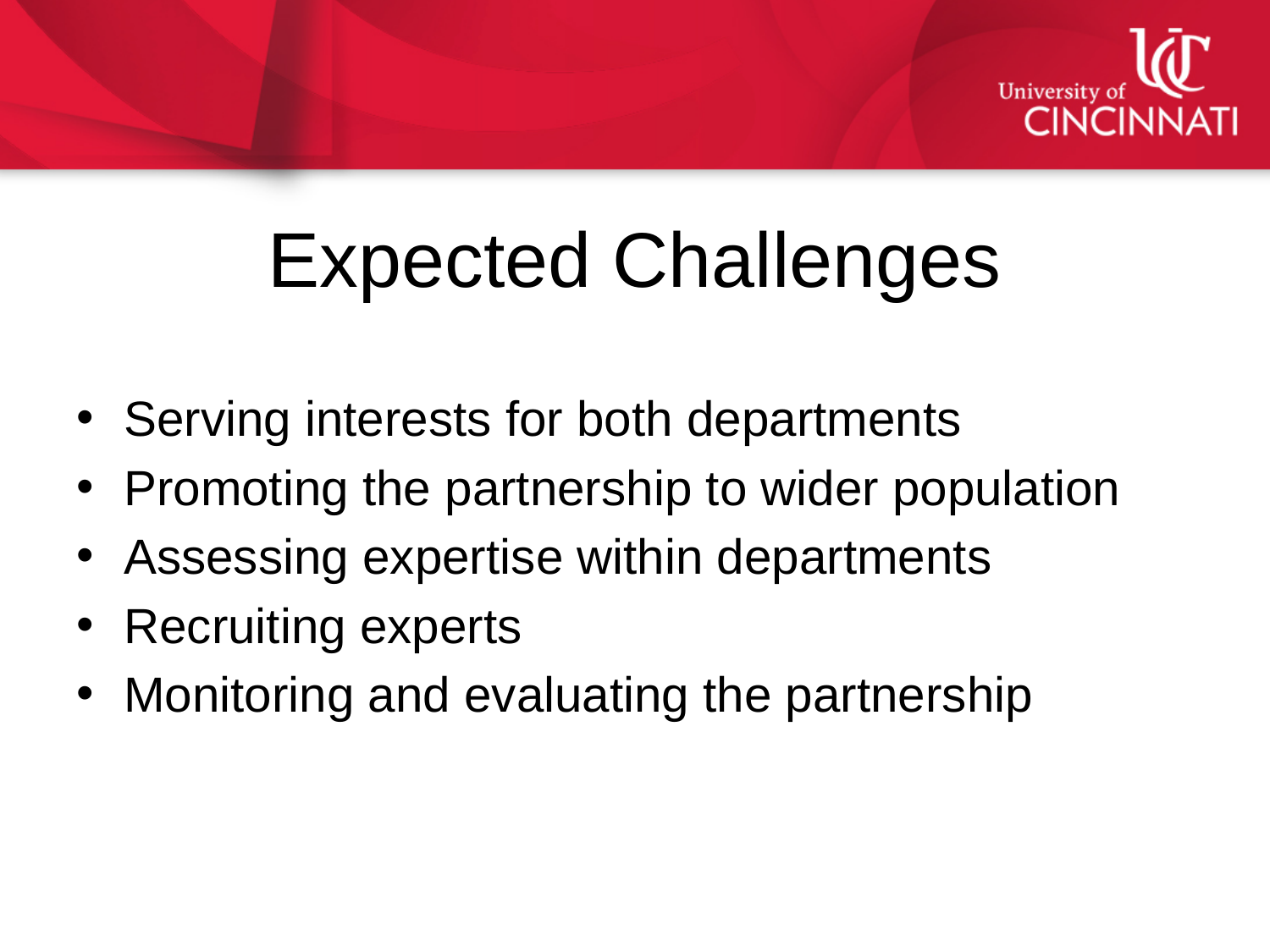

# Expected Challenges
Serving interests for both departments
Promoting the partnership to wider population
Assessing expertise within departments
Recruiting experts
Monitoring and evaluating the partnership